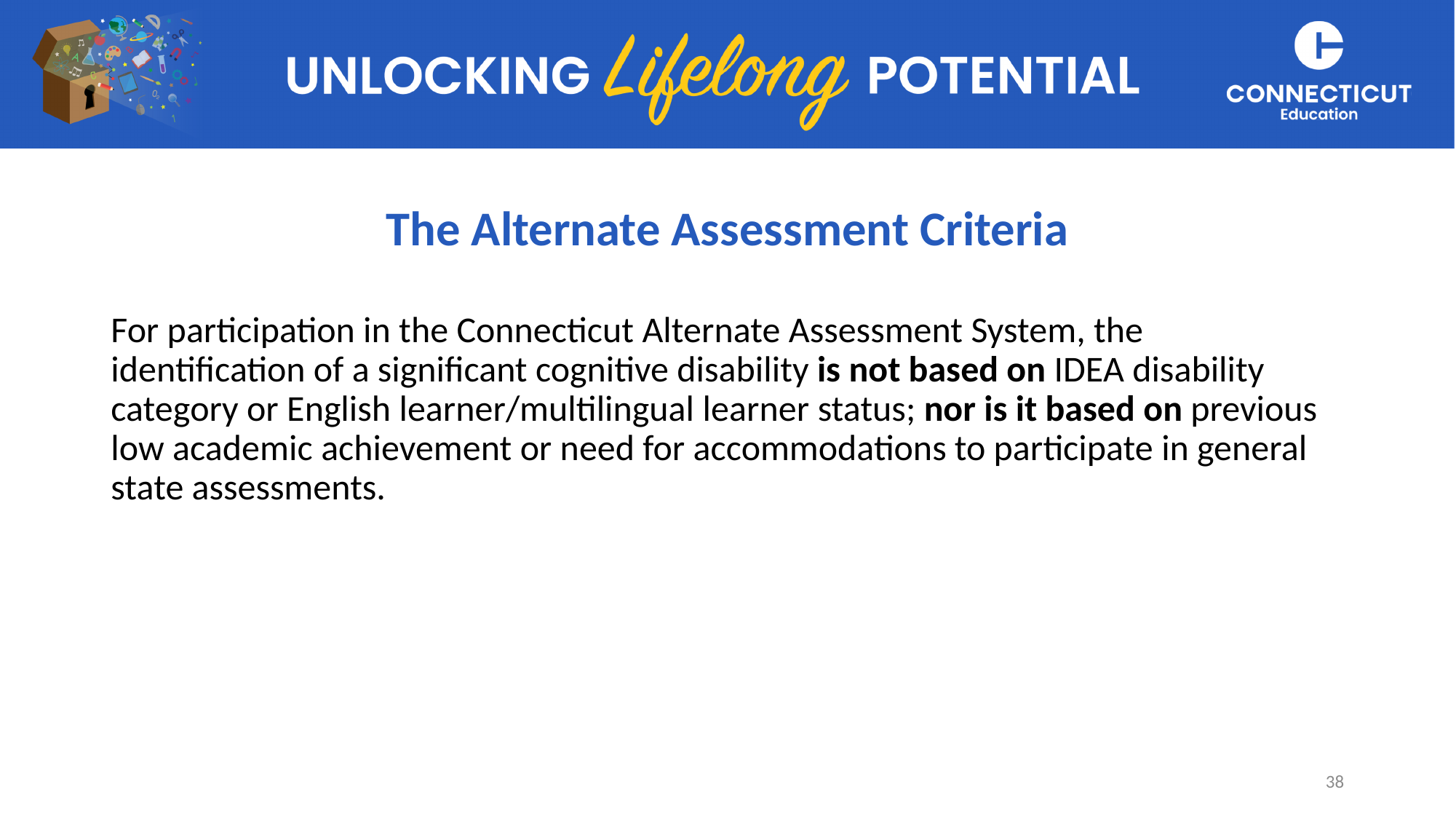

# The Alternate Assessment Criteria
For participation in the Connecticut Alternate Assessment System, the identification of a significant cognitive disability is not based on IDEA disability category or English learner/multilingual learner status; nor is it based on previous low academic achievement or need for accommodations to participate in general state assessments.

38